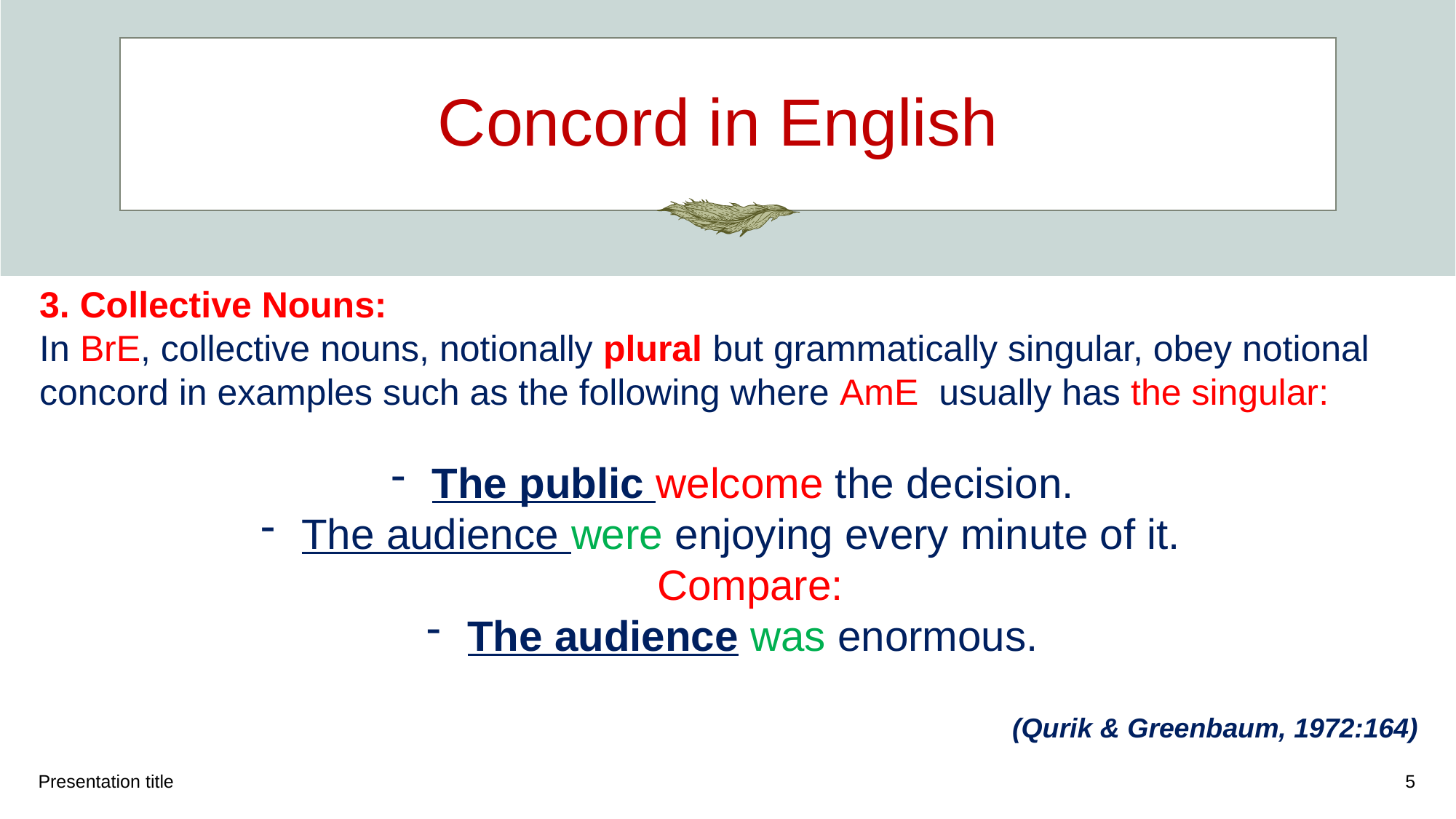

# Concord in English
3. Collective Nouns:
In BrE, collective nouns, notionally plural but grammatically singular, obey notional concord in examples such as the following where AmE  usually has the singular:

The public welcome the decision.
The audience were enjoying every minute of it.
     Compare:
The audience was enormous.

(Qurik & Greenbaum, 1972:164)

Presentation title
5